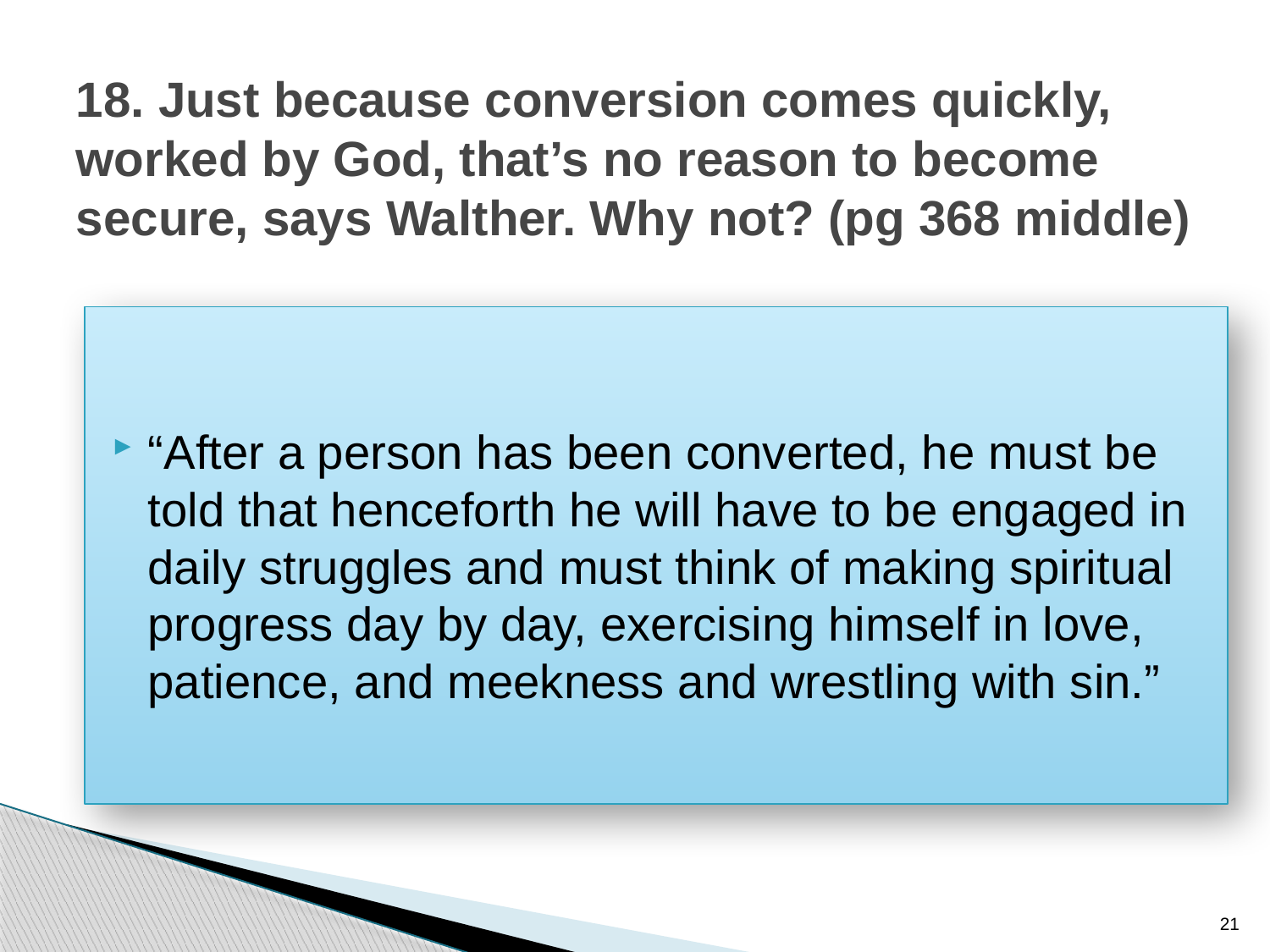

# 18. Just because conversion comes quickly, worked by God, that’s no reason to become secure, says Walther. Why not? (pg 368 middle)
“After a person has been converted, he must be told that henceforth he will have to be engaged in daily struggles and must think of making spiritual progress day by day, exercising himself in love, patience, and meekness and wrestling with sin.”
21